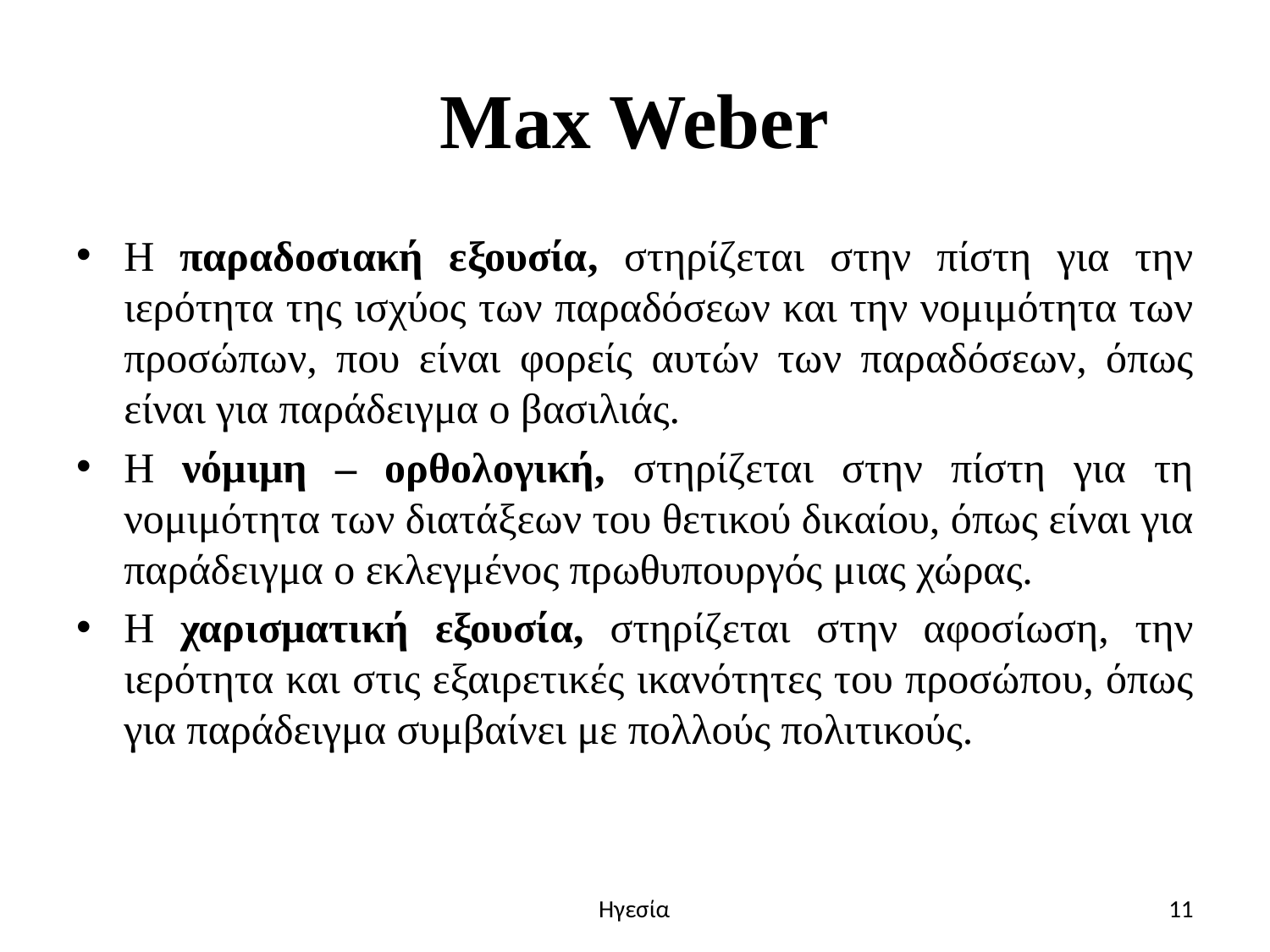

# Max Weber
Η παραδοσιακή εξουσία, στηρίζεται στην πίστη για την ιερότητα της ισχύος των παραδόσεων και την νομιμότητα των προσώπων, που είναι φορείς αυτών των παραδόσεων, όπως είναι για παράδειγμα ο βασιλιάς.
Η νόμιμη – ορθολογική, στηρίζεται στην πίστη για τη νομιμότητα των διατάξεων του θετικού δικαίου, όπως είναι για παράδειγμα ο εκλεγμένος πρωθυπουργός μιας χώρας.
Η χαρισματική εξουσία, στηρίζεται στην αφοσίωση, την ιερότητα και στις εξαιρετικές ικανότητες του προσώπου, όπως για παράδειγμα συμβαίνει με πολλούς πολιτικούς.

Ηγεσία
11